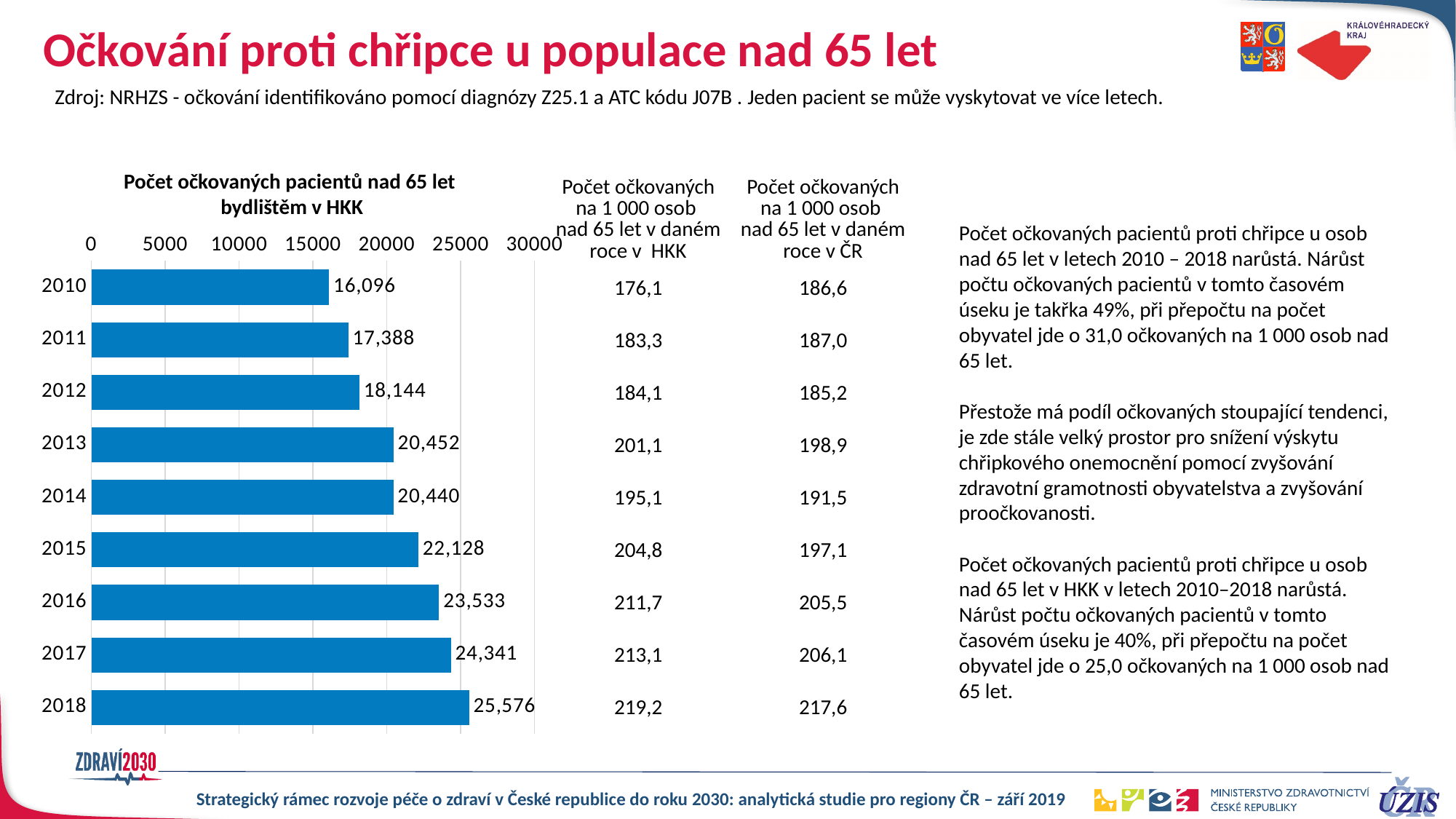

# Očkování proti chřipce u populace nad 65 let
Zdroj: NRHZS - očkování identifikováno pomocí diagnózy Z25.1 a ATC kódu J07B . Jeden pacient se může vyskytovat ve více letech.
| Počet očkovaných na 1 000 osob nad 65 let v daném roce v HKK |
| --- |
| 176,1 |
| 183,3 |
| 184,1 |
| 201,1 |
| 195,1 |
| 204,8 |
| 211,7 |
| 213,1 |
| 219,2 |
| Počet očkovaných na 1 000 osob nad 65 let v daném roce v ČR |
| --- |
| 186,6 |
| 187,0 |
| 185,2 |
| 198,9 |
| 191,5 |
| 197,1 |
| 205,5 |
| 206,1 |
| 217,6 |
Počet očkovaných pacientů nad 65 let  bydlištěm v HKK
Počet očkovaných pacientů proti chřipce u osob
nad 65 let v letech 2010 – 2018 narůstá. Nárůst
počtu očkovaných pacientů v tomto časovém úseku je takřka 49%, při přepočtu na počet obyvatel jde o 31,0 očkovaných na 1 000 osob nad 65 let.

Přestože má podíl očkovaných stoupající tendenci, je zde stále velký prostor pro snížení výskytu chřipkového onemocnění pomocí zvyšování zdravotní gramotnosti obyvatelstva a zvyšování proočkovanosti.

Počet očkovaných pacientů proti chřipce u osob
nad 65 let v HKK v letech 2010–2018 narůstá. Nárůst počtu očkovaných pacientů v tomto časovém úseku je 40%, při přepočtu na počet obyvatel jde o 25,0 očkovaných na 1 000 osob nad 65 let.

### Chart

| Category | S1 |
|---|---|
| 2010 | 16096.0 |
| 2011 | 17388.0 |
| 2012 | 18144.0 |
| 2013 | 20452.0 |
| 2014 | 20440.0 |
| 2015 | 22128.0 |
| 2016 | 23533.0 |
| 2017 | 24341.0 |
| 2018 | 25576.0 |